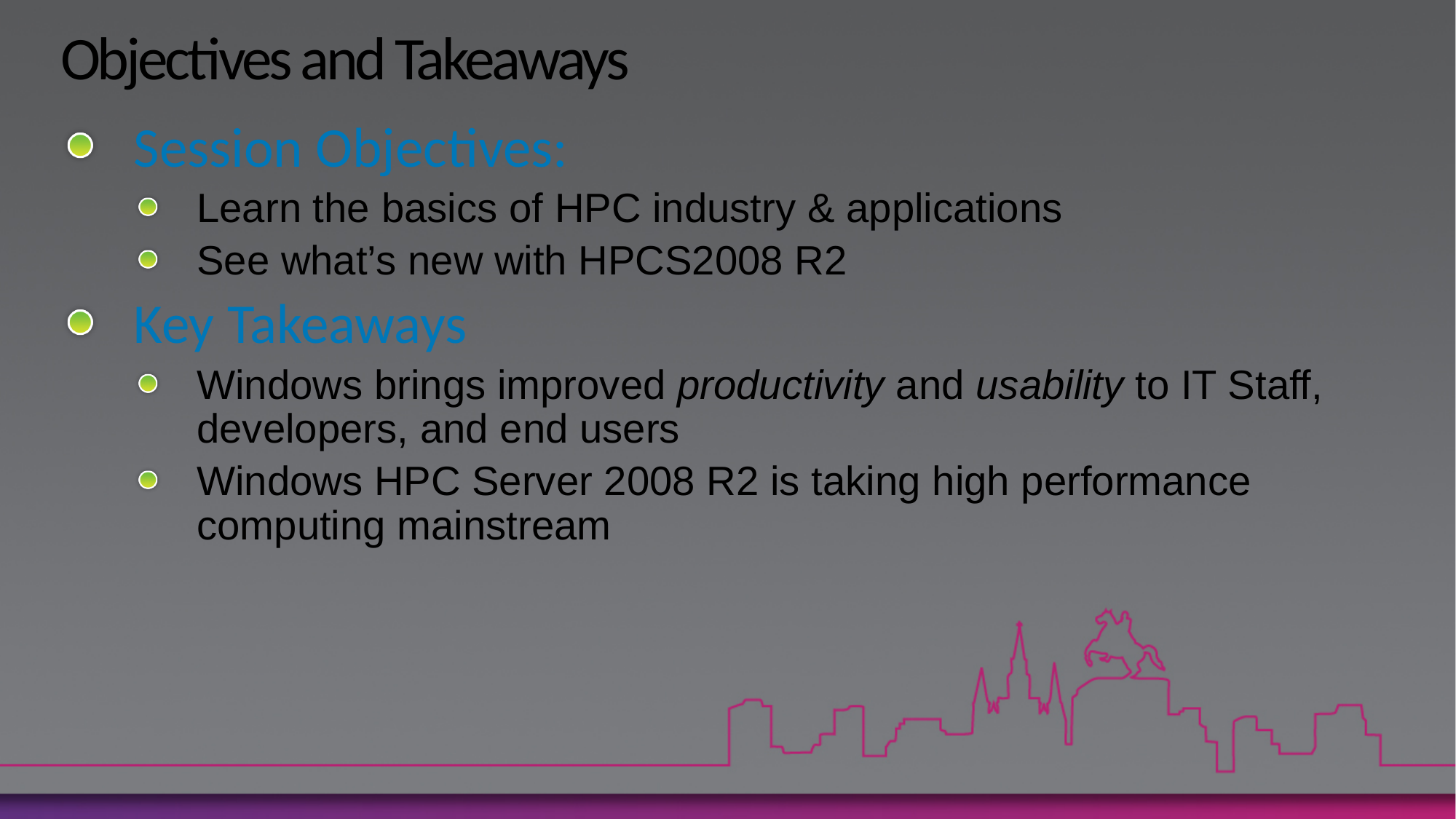

# Objectives and Takeaways
Session Objectives:
Learn the basics of HPC industry & applications
See what’s new with HPCS2008 R2
Key Takeaways
Windows brings improved productivity and usability to IT Staff, developers, and end users
Windows HPC Server 2008 R2 is taking high performance computing mainstream